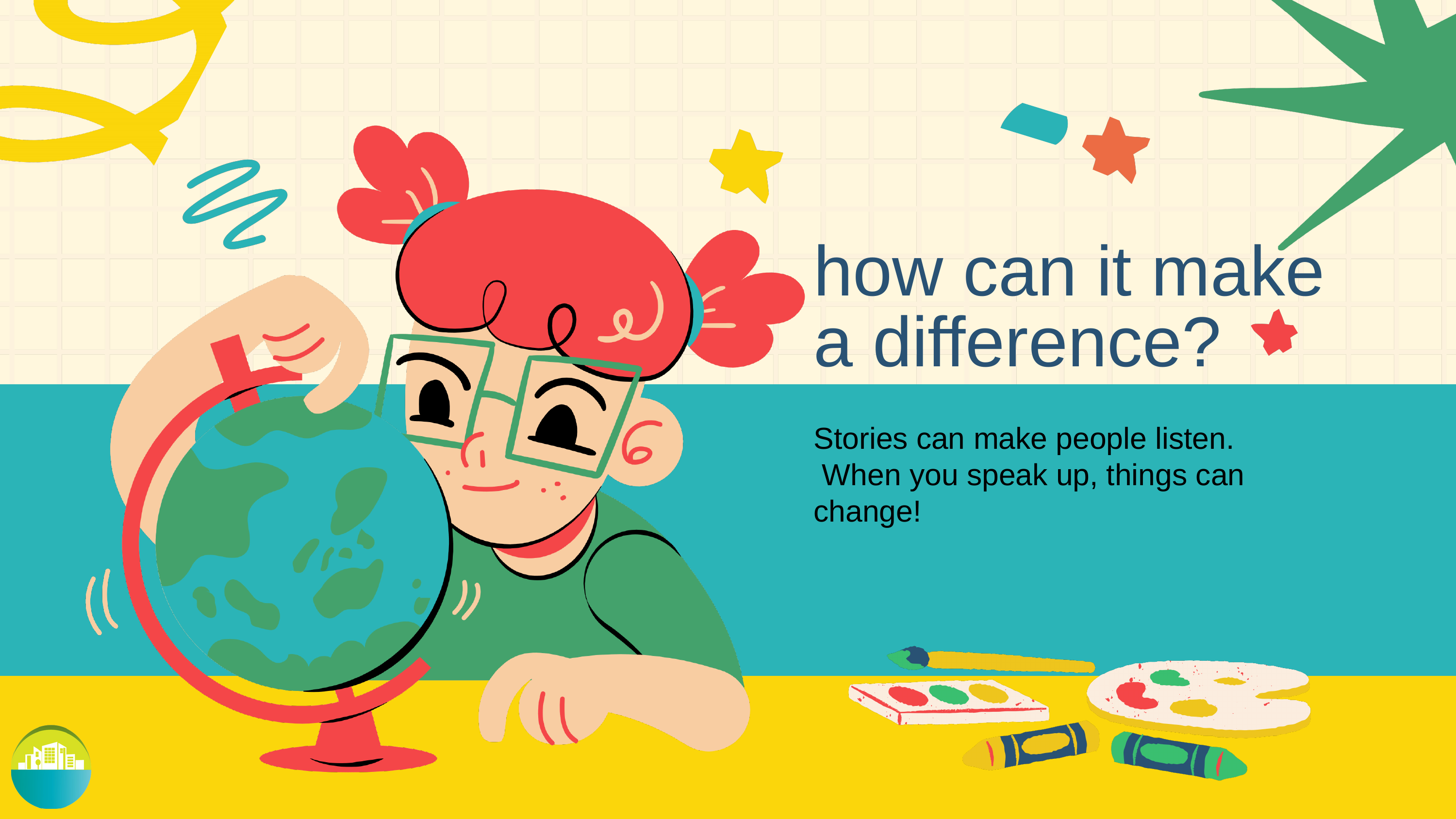

how can it make a difference?

Stories can make people listen.
 When you speak up, things can change!